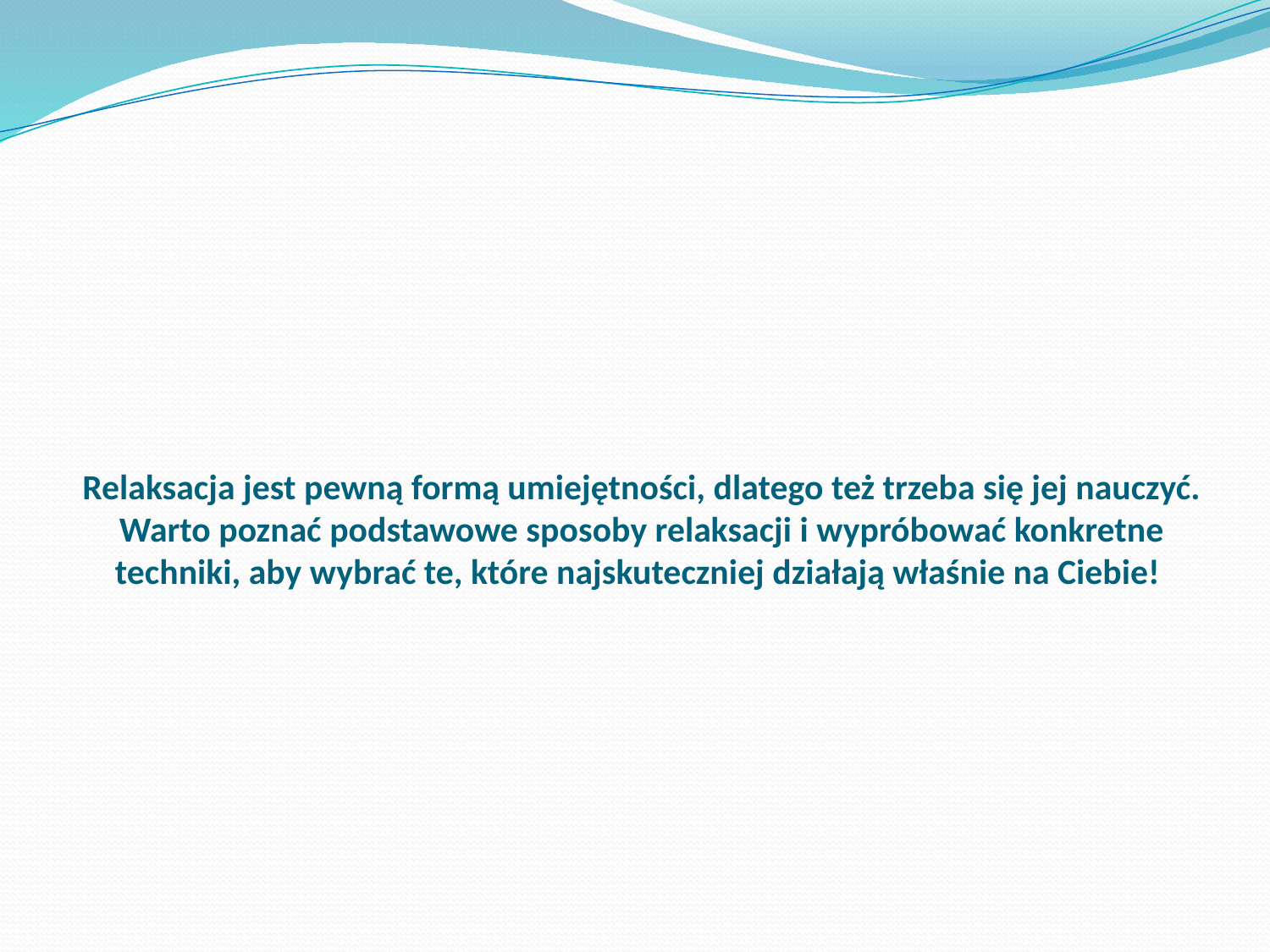

# Relaksacja jest pewną formą umiejętności, dlatego też trzeba się jej nauczyć. Warto poznać podstawowe sposoby relaksacji i wypróbować konkretne techniki, aby wybrać te, które najskuteczniej działają właśnie na Ciebie!